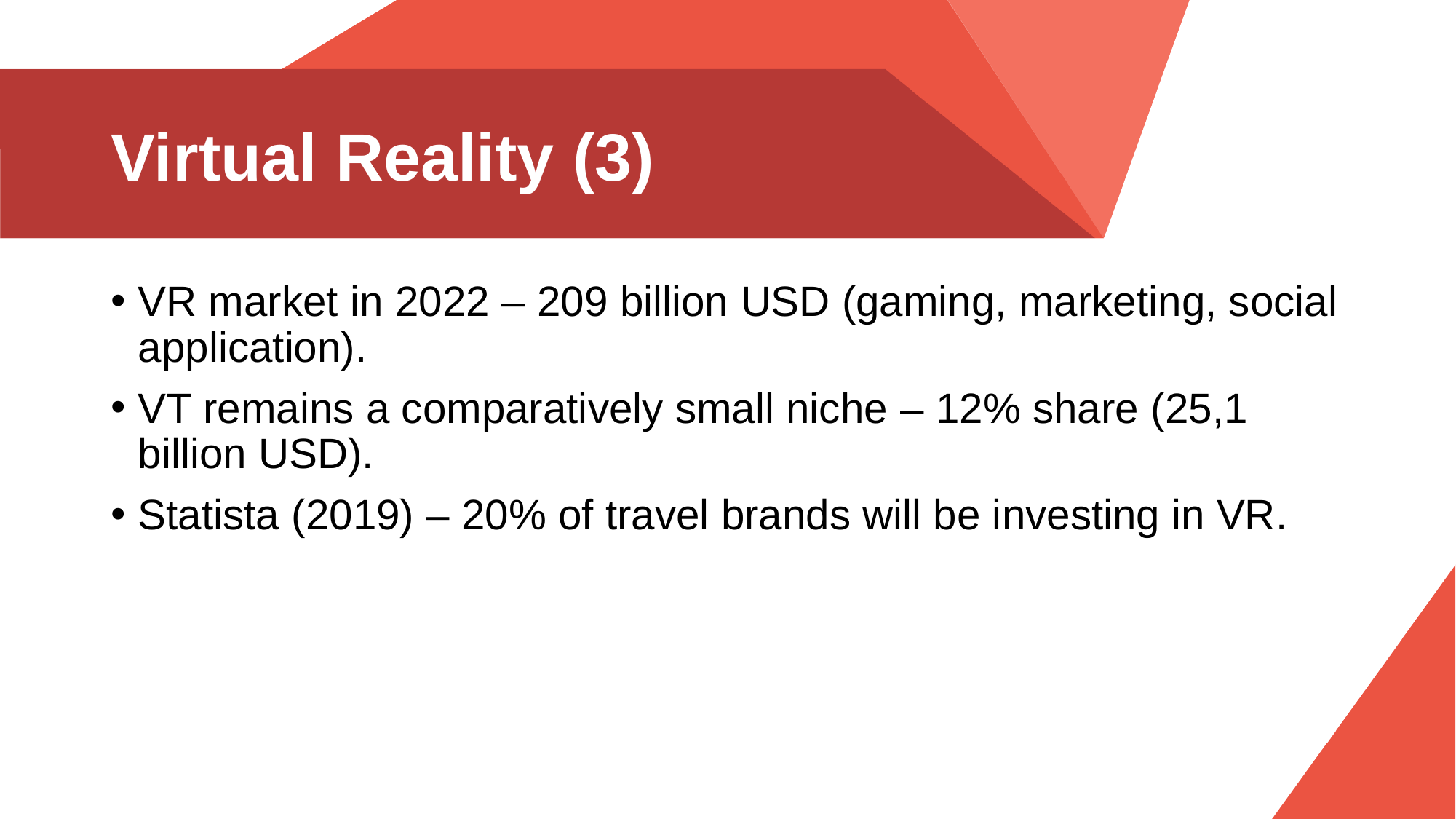

# Virtual Reality (3)
VR market in 2022 – 209 billion USD (gaming, marketing, social application).
VT remains a comparatively small niche – 12% share (25,1 billion USD).
Statista (2019) – 20% of travel brands will be investing in VR.